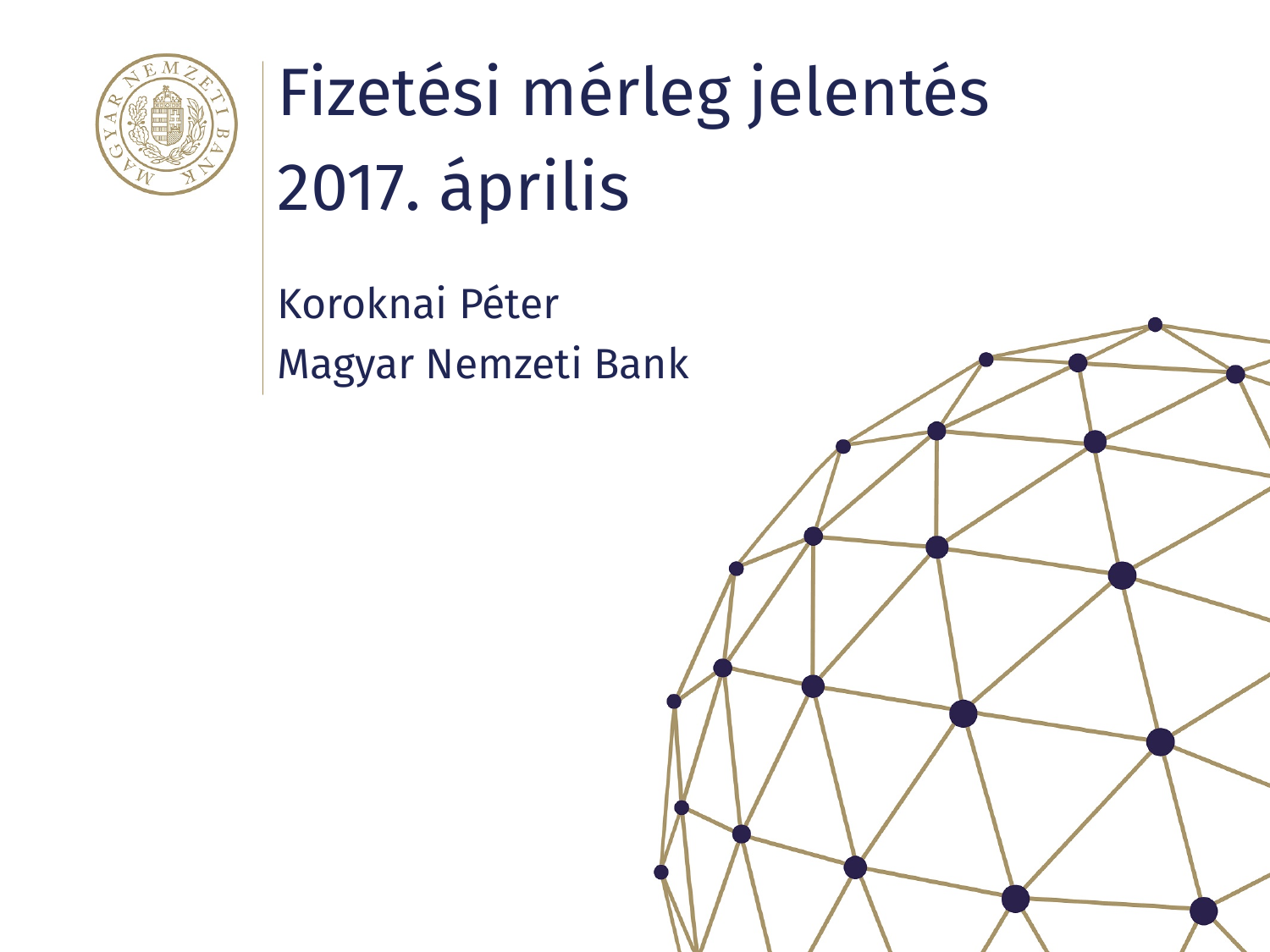

# Fizetési mérleg jelentés
2017. április
Koroknai Péter
Magyar Nemzeti Bank